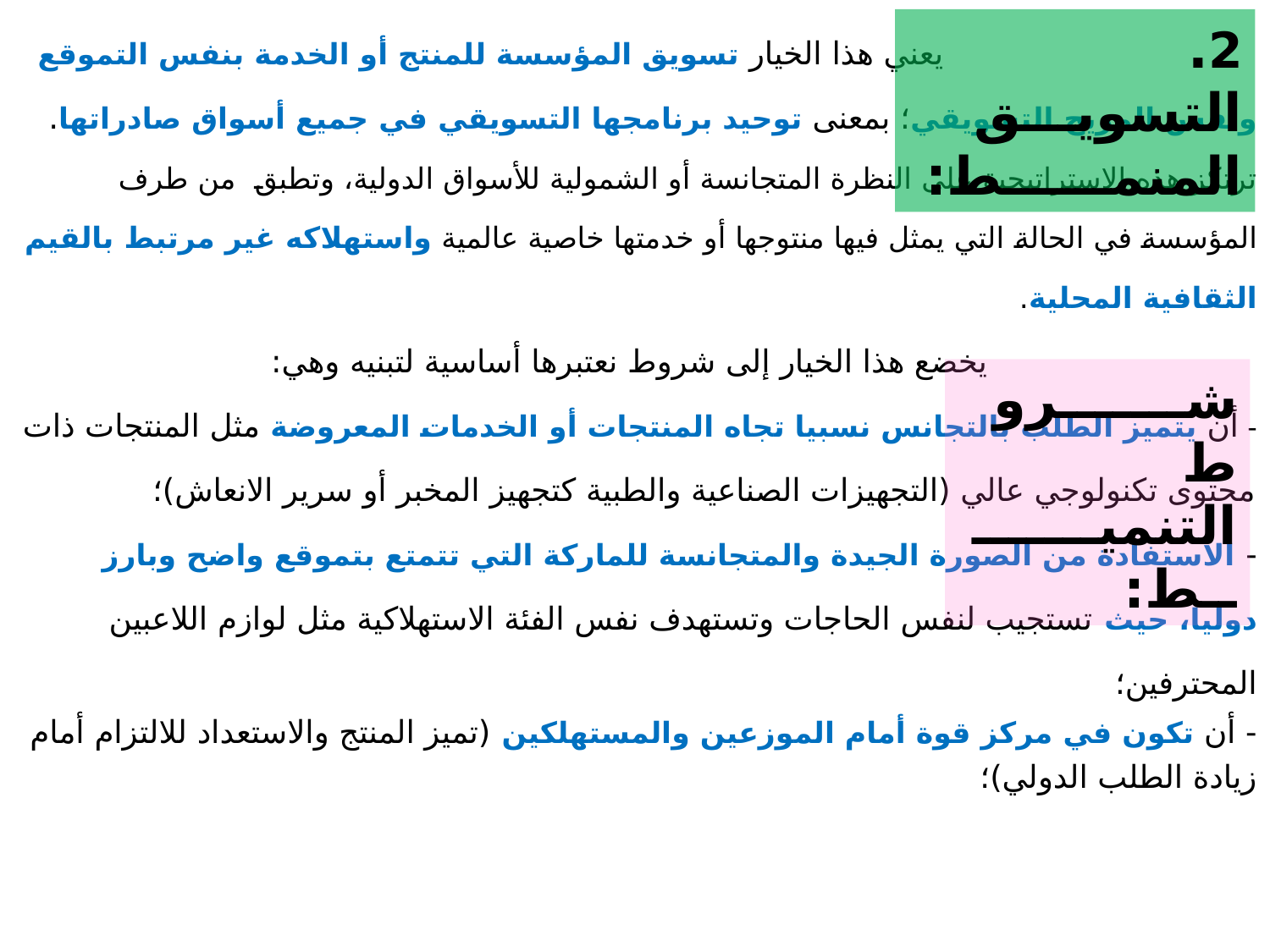

يعني هذا الخيار تسويق المؤسسة للمنتج أو الخدمة بنفس التموقع ونفس المزيج التسويقي؛ بمعنى توحيد برنامجها التسويقي في جميع أسواق صادراتها.
ترتكز هذه الاستراتيجية على النظرة المتجانسة أو الشمولية للأسواق الدولية، وتطبق  من طرف المؤسسة في الحالة التي يمثل فيها منتوجها أو خدمتها خاصية عالمية واستهلاكه غير مرتبط بالقيم الثقافية المحلية.
                           يخضع هذا الخيار إلى شروط نعتبرها أساسية لتبنيه وهي:
- أن يتميز الطلب بالتجانس نسبيا تجاه المنتجات أو الخدمات المعروضة مثل المنتجات ذات محتوى تكنولوجي عالي (التجهيزات الصناعية والطبية كتجهيز المخبر أو سرير الانعاش)؛
- الاستفادة من الصورة الجيدة والمتجانسة للماركة التي تتمتع بتموقع واضح وبارز دوليا، حيث تستجيب لنفس الحاجات وتستهدف نفس الفئة الاستهلاكية مثل لوازم اللاعبين المحترفين؛
- أن تكون في مركز قوة أمام الموزعين والمستهلكين (تميز المنتج والاستعداد للالتزام أمام زيادة الطلب الدولي)؛

2. التسويـــق المنمــــــط:
شـــــــروط التنميـــــــــط: